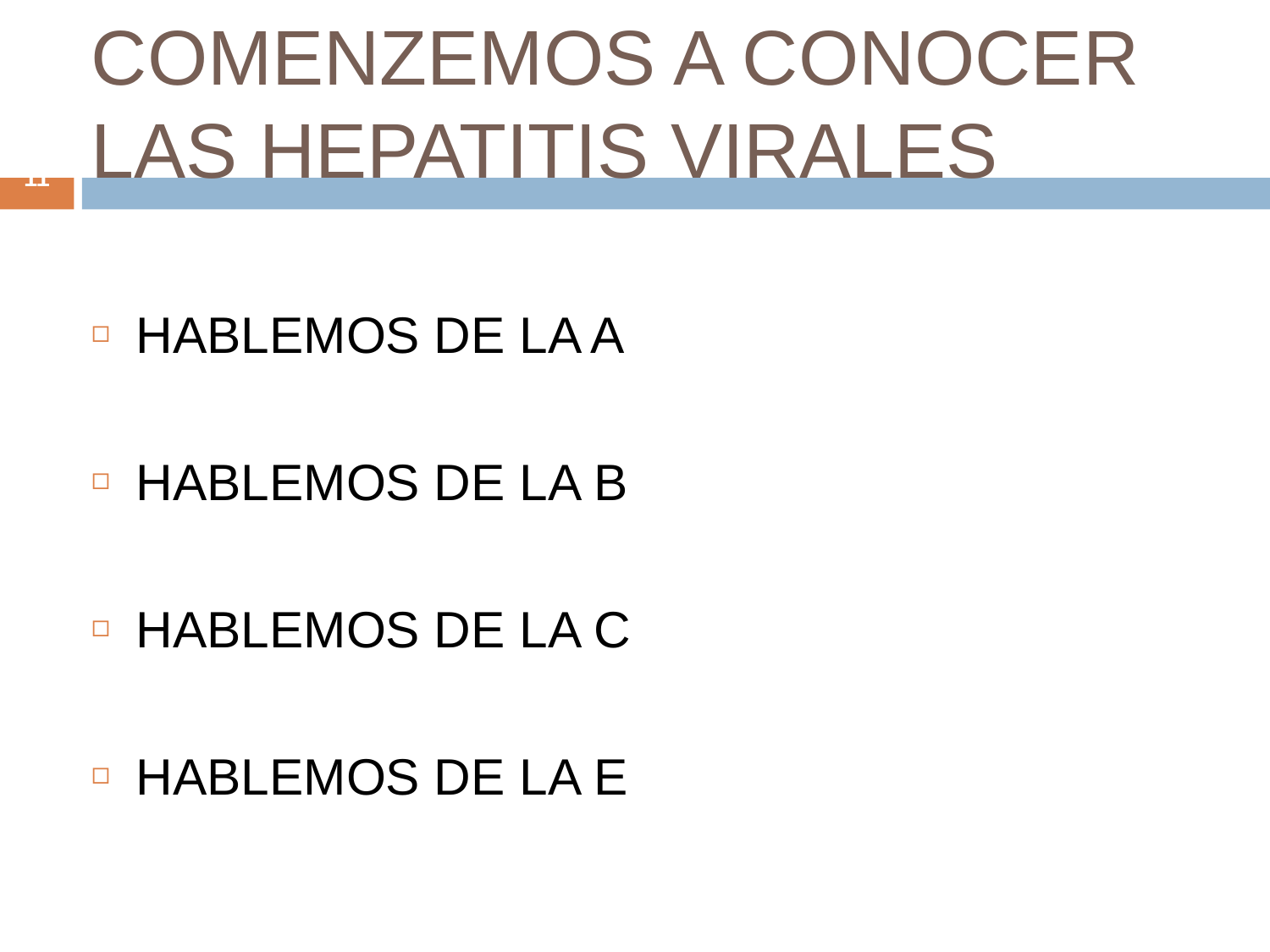

# COMENZEMOS A CONOCER LAS HEPATITIS VIRALES
11

HABLEMOS DE LA A

HABLEMOS DE LA B

HABLEMOS DE LA C

HABLEMOS DE LA E